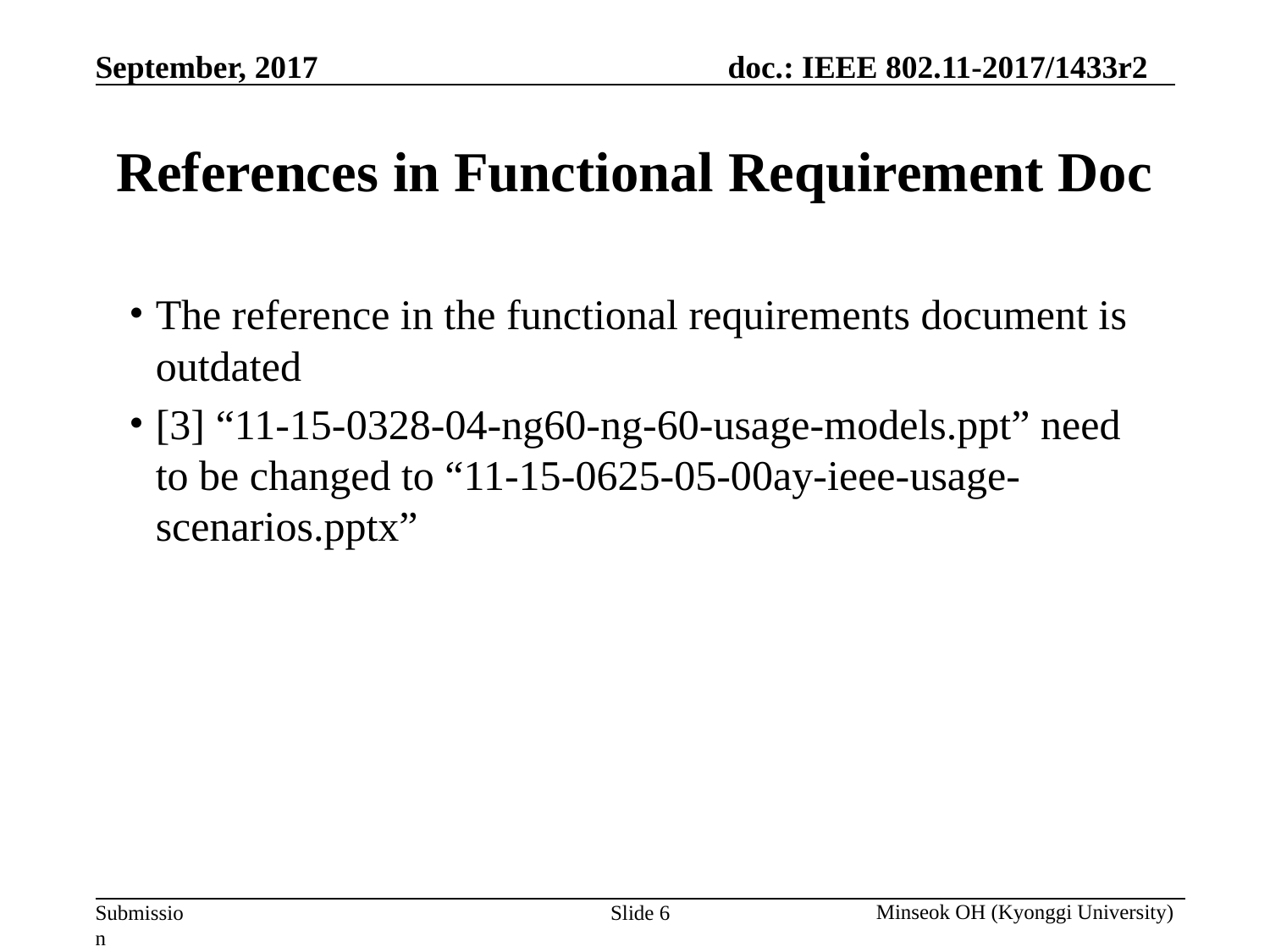

# References in Functional Requirement Doc
The reference in the functional requirements document is outdated
[3] “11-15-0328-04-ng60-ng-60-usage-models.ppt” need to be changed to “11-15-0625-05-00ay-ieee-usage-scenarios.pptx”
Minseok OH (Kyonggi University)
Slide 6